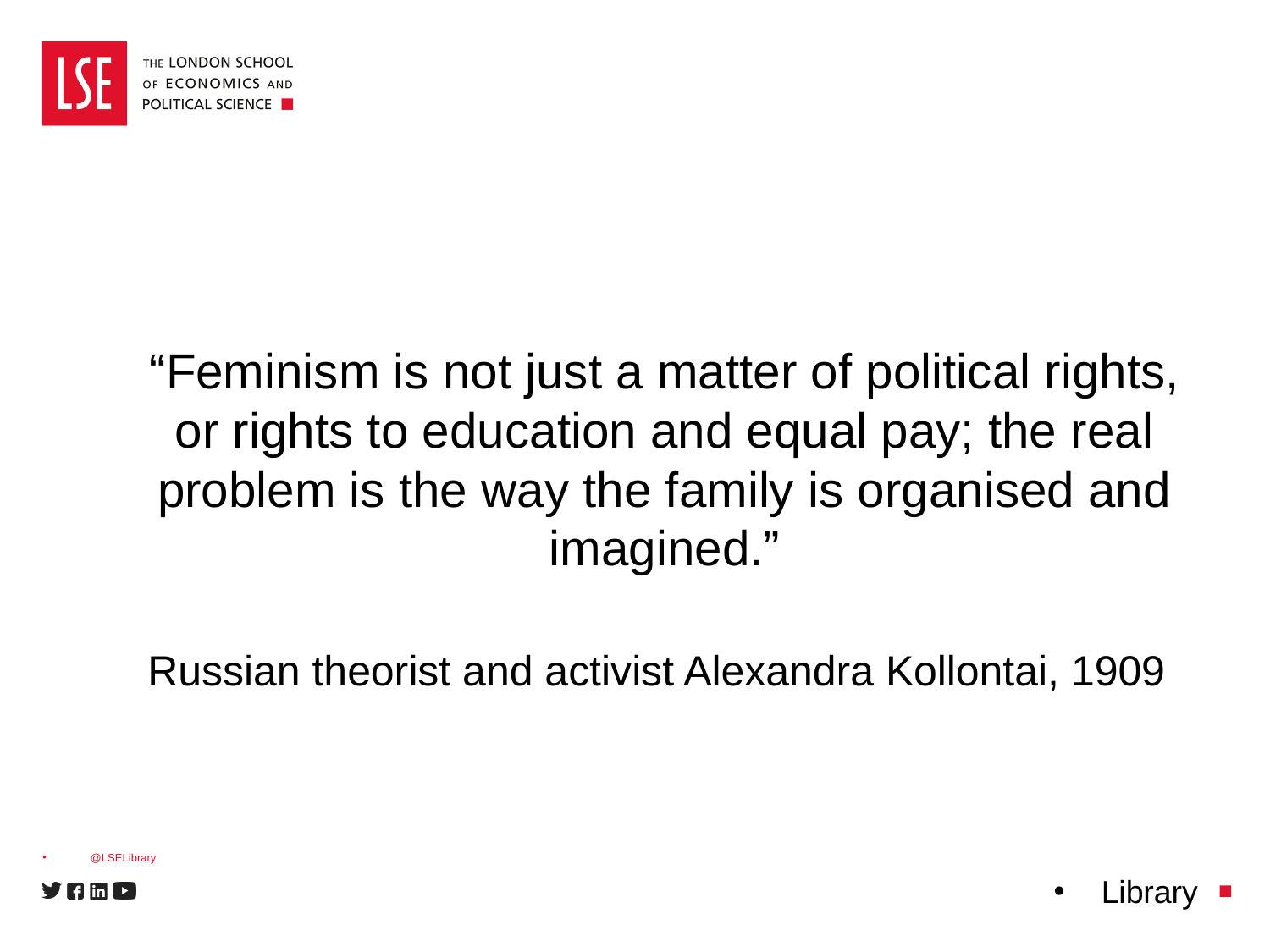

“Feminism is not just a matter of political rights, or rights to education and equal pay; the real problem is the way the family is organised and imagined.”

Russian theorist and activist Alexandra Kollontai, 1909

@LSELibrary
Library